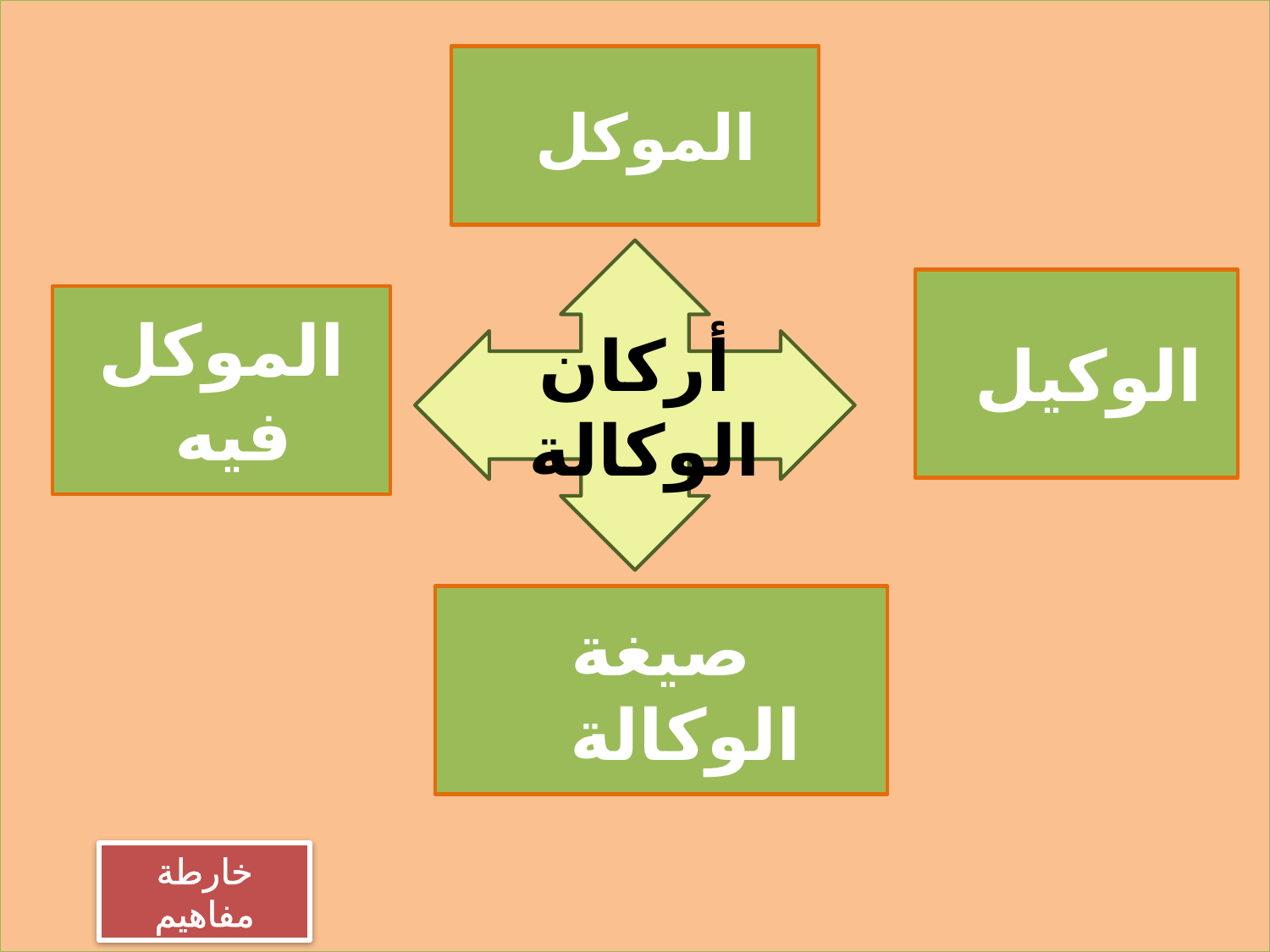

الموكل
أركان الوكالة
الوكيل
الموكل فيه
صيغة الوكالة
خارطة مفاهيم